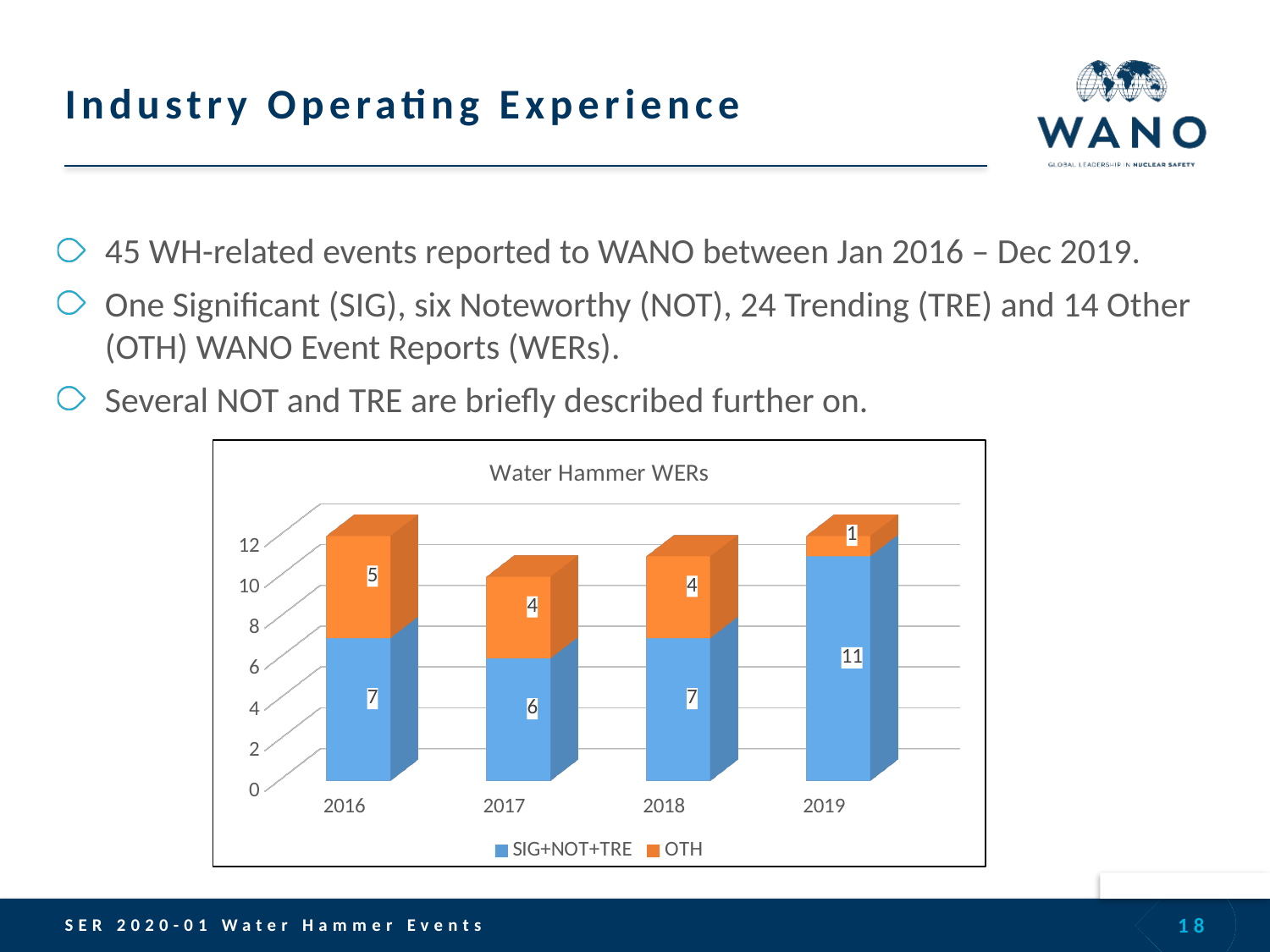

# Industry Operating Experience
45 WH-related events reported to WANO between Jan 2016 – Dec 2019.
One Significant (SIG), six Noteworthy (NOT), 24 Trending (TRE) and 14 Other (OTH) WANO Event Reports (WERs).
Several NOT and TRE are briefly described further on.

[unsupported chart]

18
SER 2020-01 Water Hammer Events